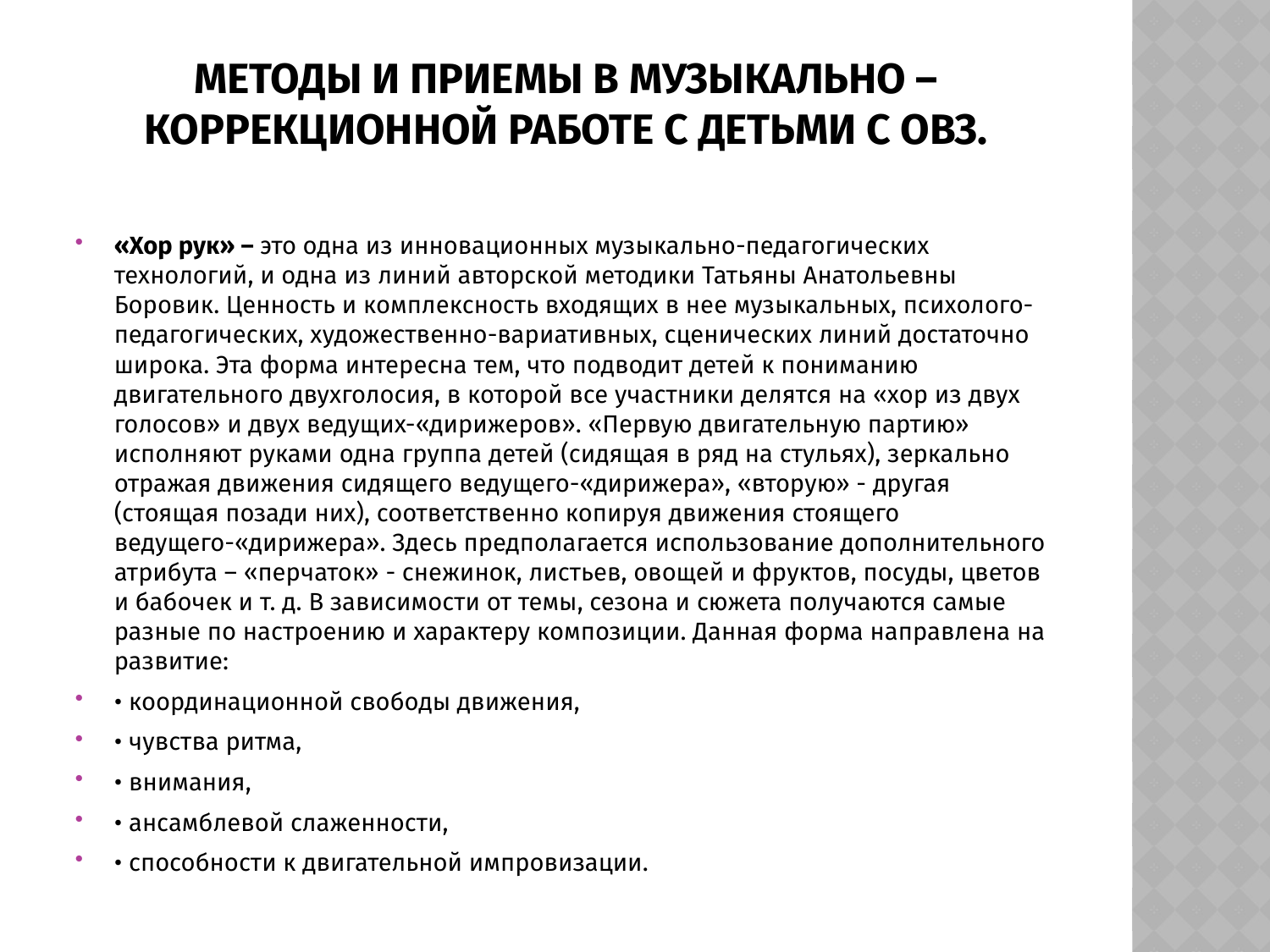

# Методы и приемы в музыкально – коррекционной работе с детьми с ОВЗ.
«Хор рук» – это одна из инновационных музыкально-педагогических технологий, и одна из линий авторской методики Татьяны Анатольевны Боровик. Ценность и комплексность входящих в нее музыкальных, психолого-педагогических, художественно-вариативных, сценических линий достаточно широка. Эта форма интересна тем, что подводит детей к пониманию двигательного двухголосия, в которой все участники делятся на «хор из двух голосов» и двух ведущих-«дирижеров». «Первую двигательную партию» исполняют руками одна группа детей (сидящая в ряд на стульях), зеркально отражая движения сидящего ведущего-«дирижера», «вторую» - другая (стоящая позади них), соответственно копируя движения стоящего ведущего-«дирижера». Здесь предполагается использование дополнительного атрибута – «перчаток» - снежинок, листьев, овощей и фруктов, посуды, цветов и бабочек и т. д. В зависимости от темы, сезона и сюжета получаются самые разные по настроению и характеру композиции. Данная форма направлена на развитие:
• координационной свободы движения,
• чувства ритма,
• внимания,
• ансамблевой слаженности,
• способности к двигательной импровизации.